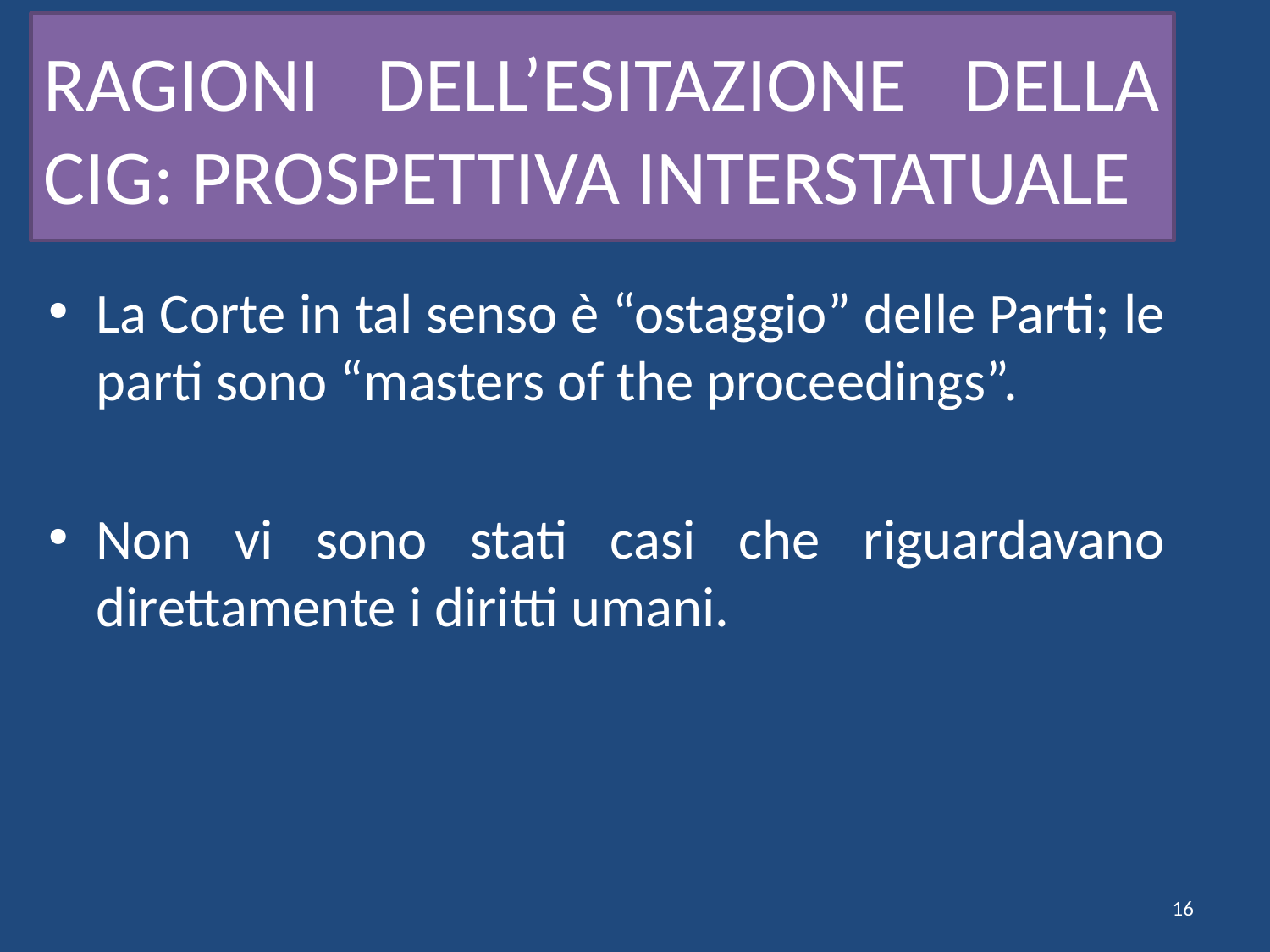

# RAGIONI DELL’ESITAZIONE DELLA CIG: PROSPETTIVA INTERSTATUALE
La Corte in tal senso è “ostaggio” delle Parti; le parti sono “masters of the proceedings”.

Non vi sono stati casi che riguardavano direttamente i diritti umani.

16